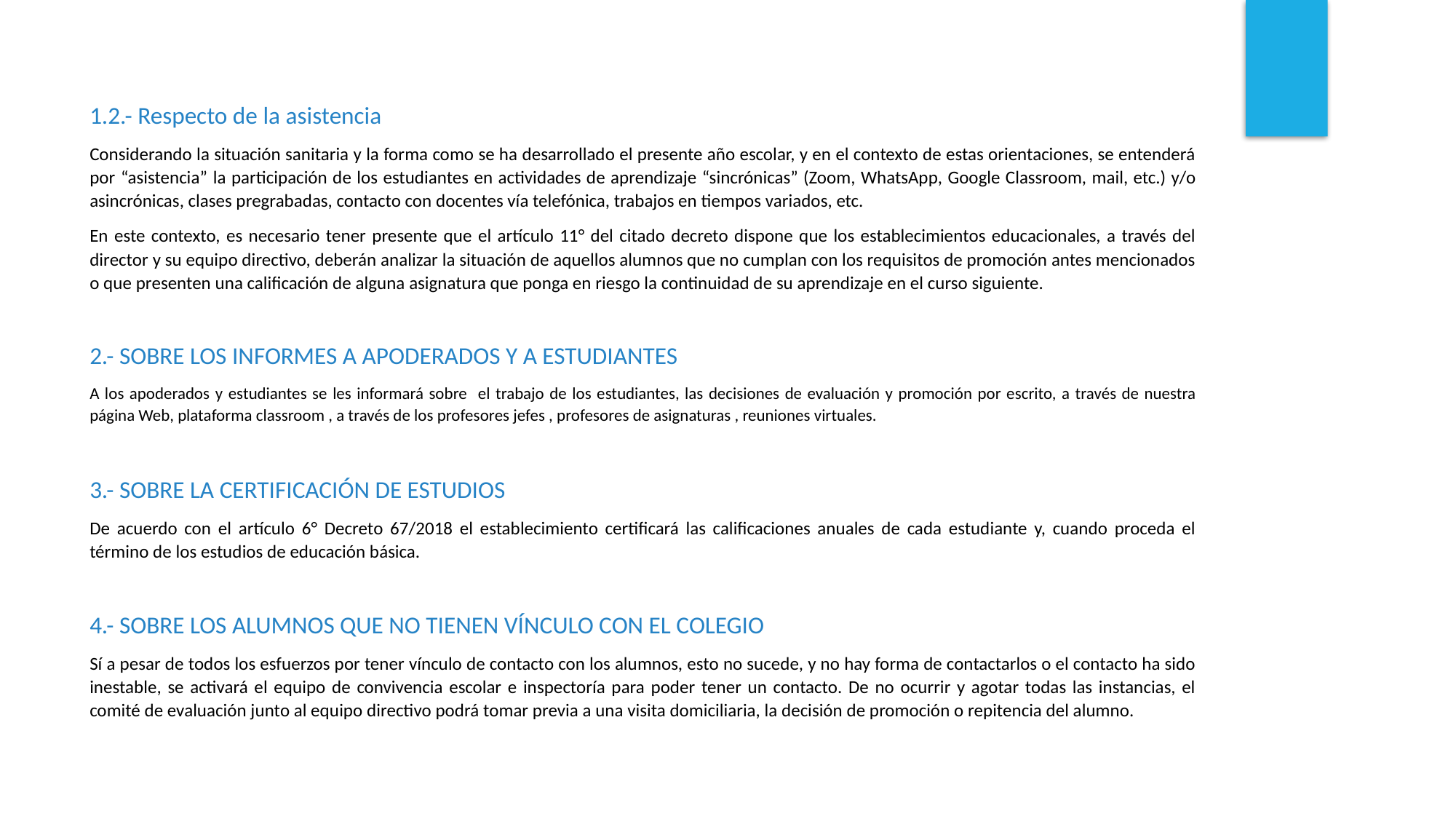

1.2.- Respecto de la asistencia
Considerando la situación sanitaria y la forma como se ha desarrollado el presente año escolar, y en el contexto de estas orientaciones, se entenderá por “asistencia” la participación de los estudiantes en actividades de aprendizaje “sincrónicas” (Zoom, WhatsApp, Google Classroom, mail, etc.) y/o asincrónicas, clases pregrabadas, contacto con docentes vía telefónica, trabajos en tiempos variados, etc.
En este contexto, es necesario tener presente que el artículo 11° del citado decreto dispone que los establecimientos educacionales, a través del director y su equipo directivo, deberán analizar la situación de aquellos alumnos que no cumplan con los requisitos de promoción antes mencionados o que presenten una calificación de alguna asignatura que ponga en riesgo la continuidad de su aprendizaje en el curso siguiente.

2.- SOBRE LOS INFORMES A APODERADOS Y A ESTUDIANTES
A los apoderados y estudiantes se les informará sobre  el trabajo de los estudiantes, las decisiones de evaluación y promoción por escrito, a través de nuestra página Web, plataforma classroom , a través de los profesores jefes , profesores de asignaturas , reuniones virtuales.

3.- SOBRE LA CERTIFICACIÓN DE ESTUDIOS
De acuerdo con el artículo 6° Decreto 67/2018 el establecimiento certificará las calificaciones anuales de cada estudiante y, cuando proceda el término de los estudios de educación básica.

4.- SOBRE LOS ALUMNOS QUE NO TIENEN VÍNCULO CON EL COLEGIO
Sí a pesar de todos los esfuerzos por tener vínculo de contacto con los alumnos, esto no sucede, y no hay forma de contactarlos o el contacto ha sido inestable, se activará el equipo de convivencia escolar e inspectoría para poder tener un contacto. De no ocurrir y agotar todas las instancias, el comité de evaluación junto al equipo directivo podrá tomar previa a una visita domiciliaria, la decisión de promoción o repitencia del alumno.